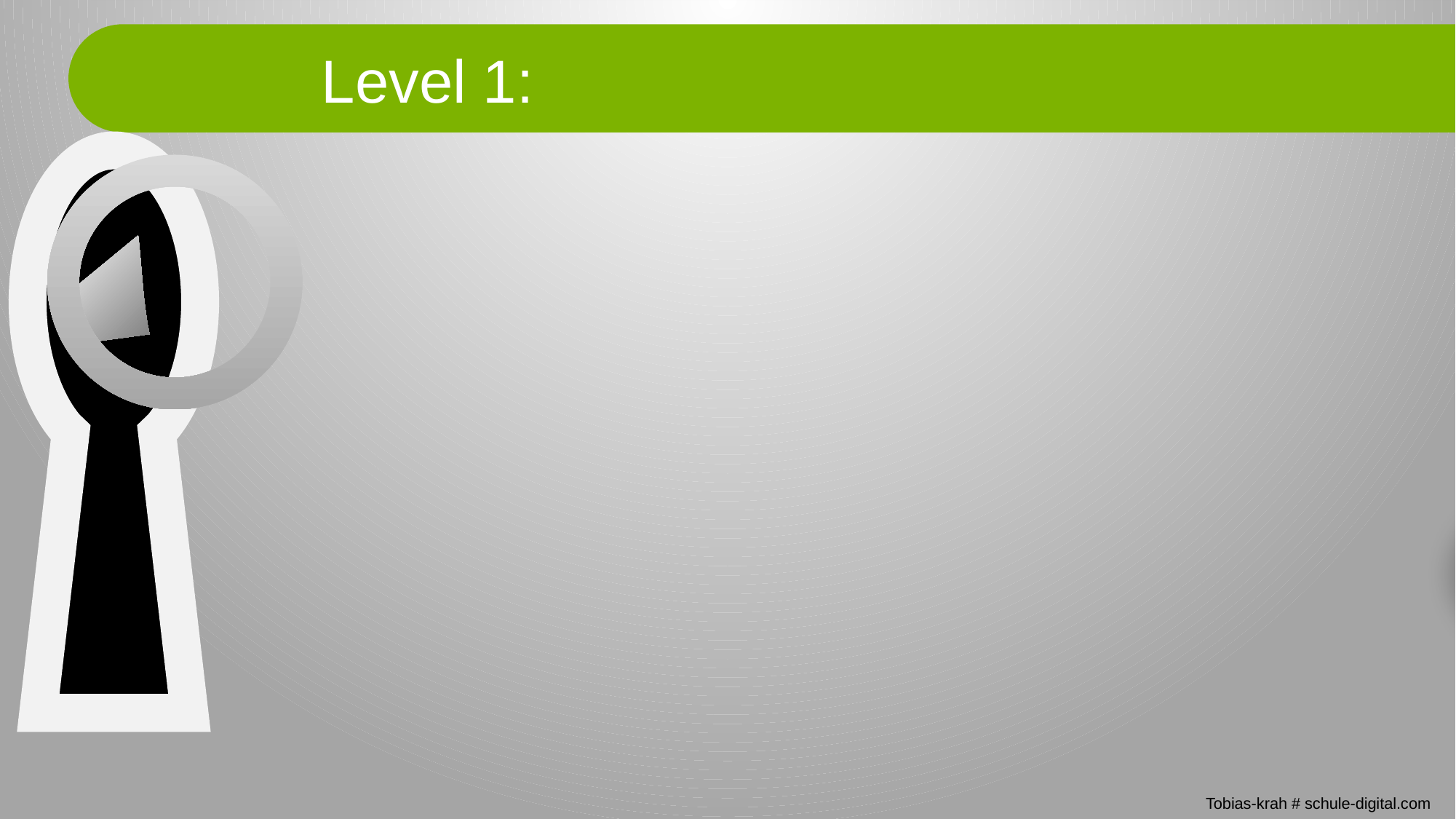

Level 1:
     Level 2
       Level 3

          Level 4